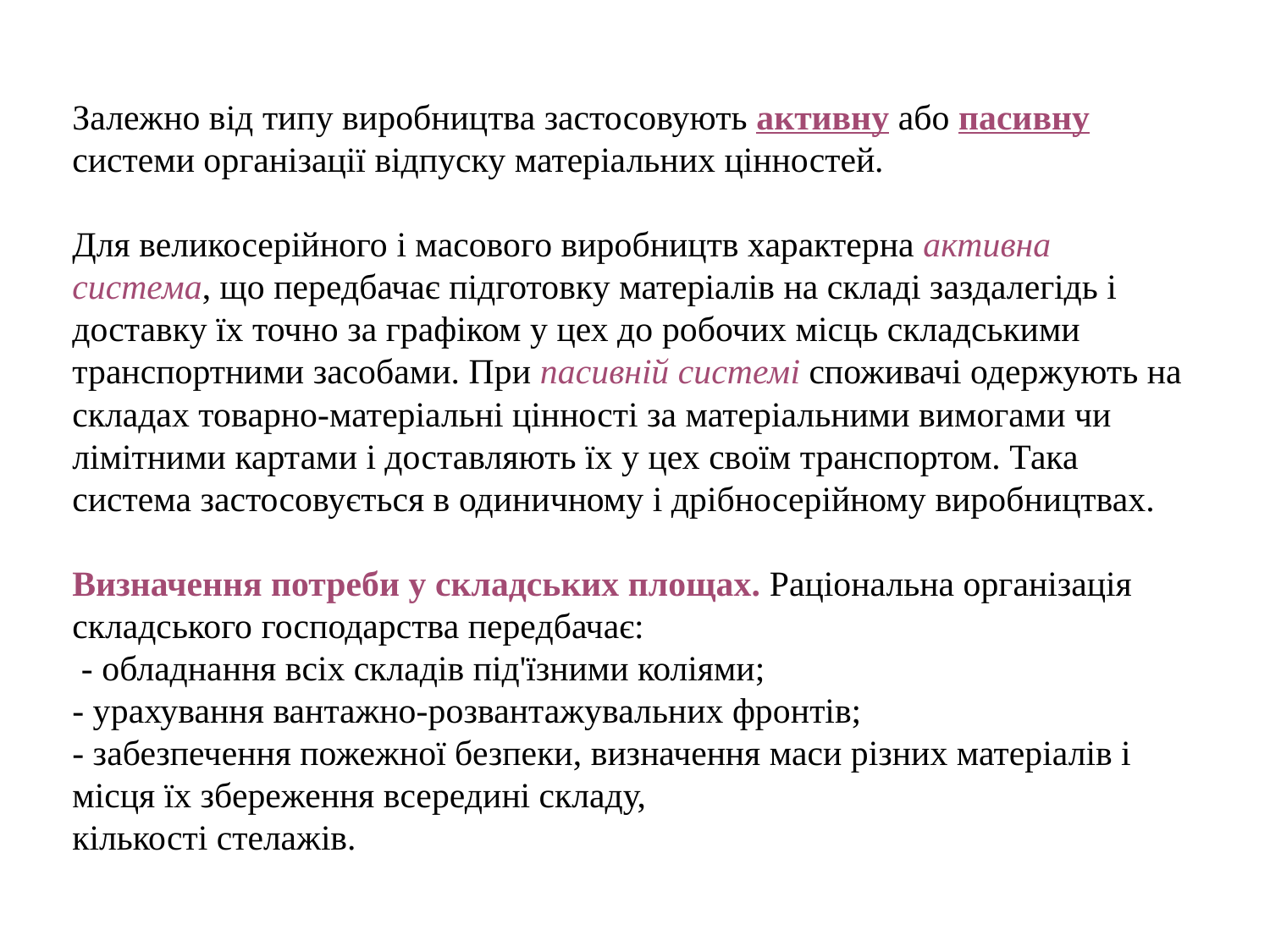

# Залежно від типу виробництва застосовують активну або пасивну системи організації відпуску матеріальних цінностей. Для великосерійного і масового виробництв характерна активна система, що передбачає підготовку матеріалів на складі заздалегідь і доставку їх точно за графіком у цех до робочих місць складськими транспортними засобами. При пасивній системі споживачі одержують на складах товарно-матеріальні цінності за матеріальними вимогами чи лімітними картами і доставляють їх у цех своїм транспортом. Така система застосовується в одиничному і дрібносерійному виробництвах. Визначення потреби у складських площах. Раціональна організація складського господарства передбачає: - обладнання всіх складів під'їзними коліями; - урахування вантажно-розвантажувальних фронтів; - забезпечення пожежної безпеки, визначення маси різних матеріалів і місця їх збереження всередині складу, кількості стелажів.